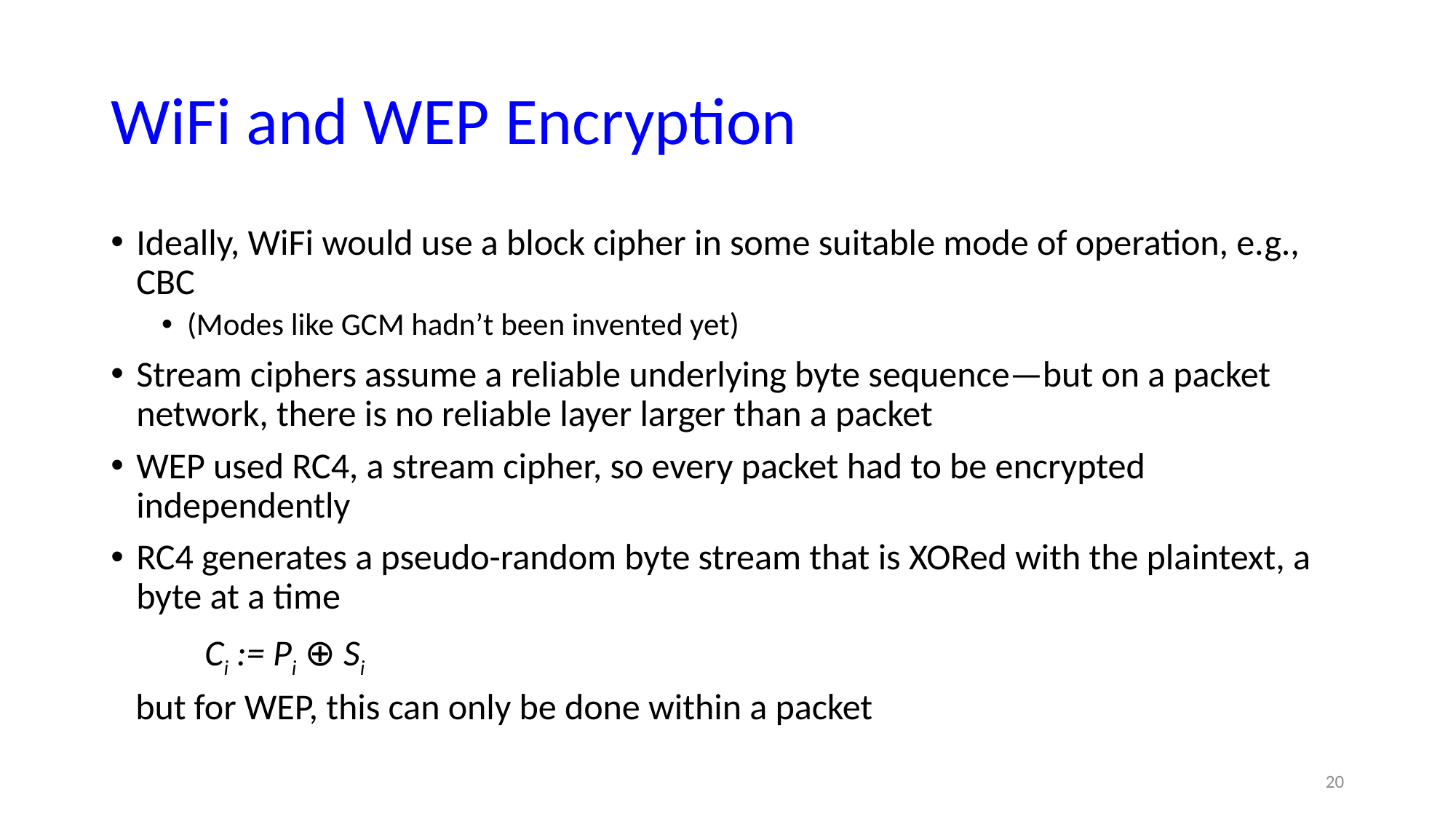

# WiFi and WEP Encryption
Ideally, WiFi would use a block cipher in some suitable mode of operation, e.g., CBC
(Modes like GCM hadn’t been invented yet)
Stream ciphers assume a reliable underlying byte sequence—but on a packet network, there is no reliable layer larger than a packet
WEP used RC4, a stream cipher, so every packet had to be encrypted independently
RC4 generates a pseudo-random byte stream that is XORed with the plaintext, a byte at a time
	Ci := Pi ⊕ Si
   but for WEP, this can only be done within a packet
20